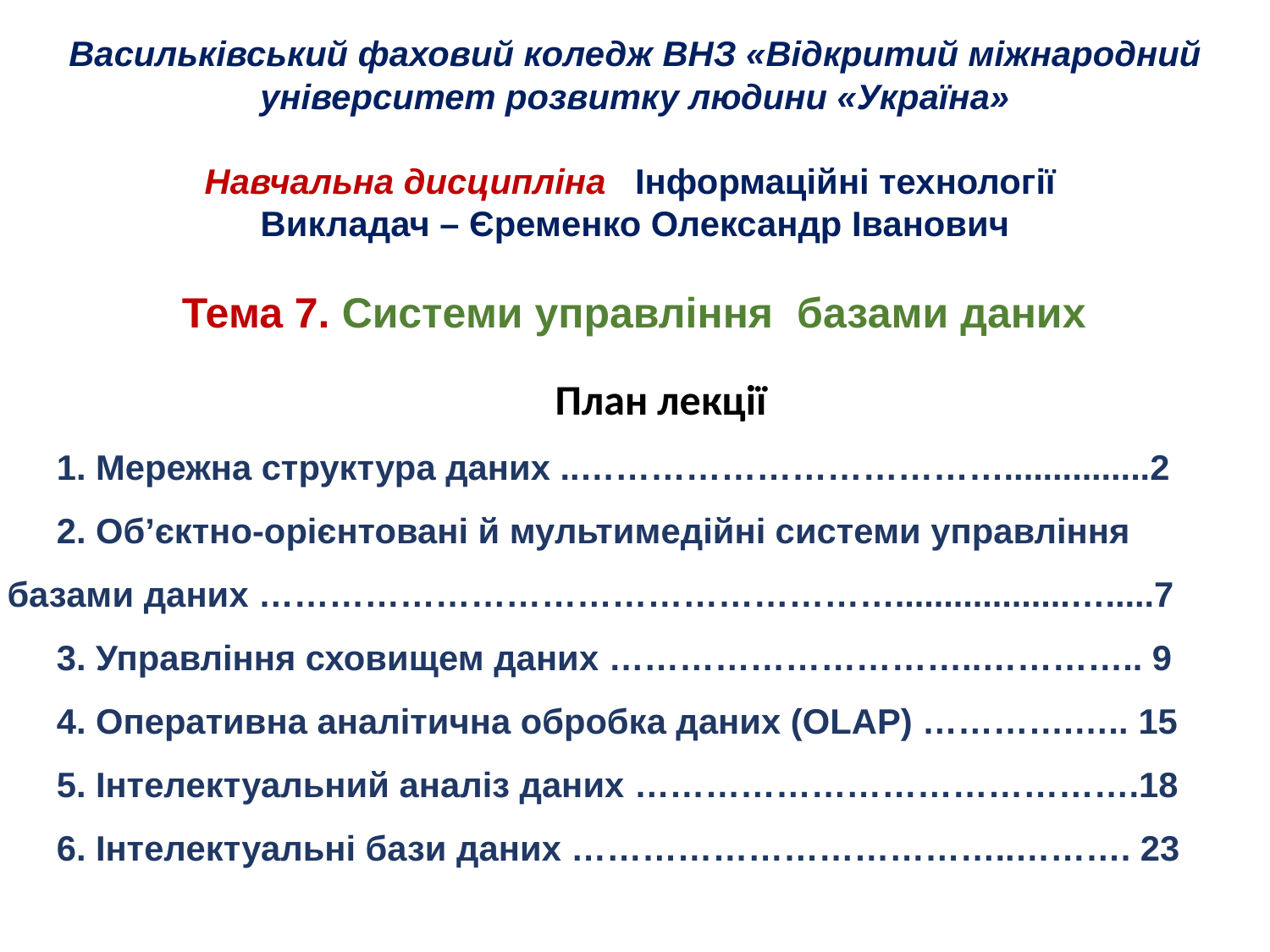

# Васильківський фаховий коледж ВНЗ «Відкритий міжнародний університет розвитку людини «Україна» Навчальна дисципліна   Інформаційні технології Викладач – Єременко Олександр Іванович
Тема 7. Системи управління  базами даних
План лекції
1. Мережна структура даних ..………………………………...............2
2. Об’єктно-орієнтовані й мультимедійні системи управління базами даних ………………………………………………..................….....7
3. Управління сховищем даних …………………………..………….. 9
4. Оперативна аналітична обробка даних (OLAP) ………….….. 15
5. Інтелектуальний аналіз даних …………………………………….18
6. Інтелектуальні бази даних ………………………………..………. 23